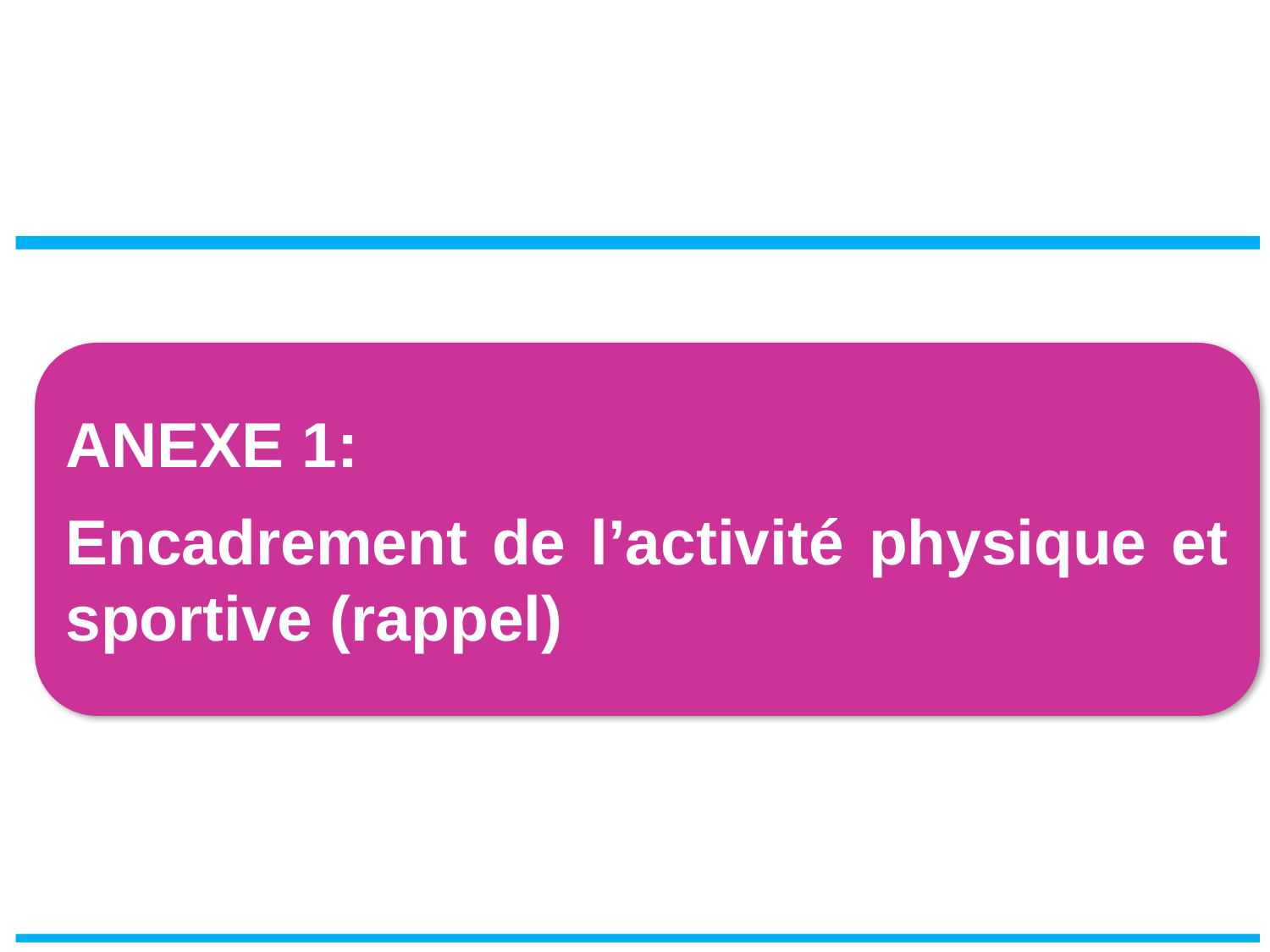

ANEXE 1:
Encadrement de l’activité physique et sportive (rappel)